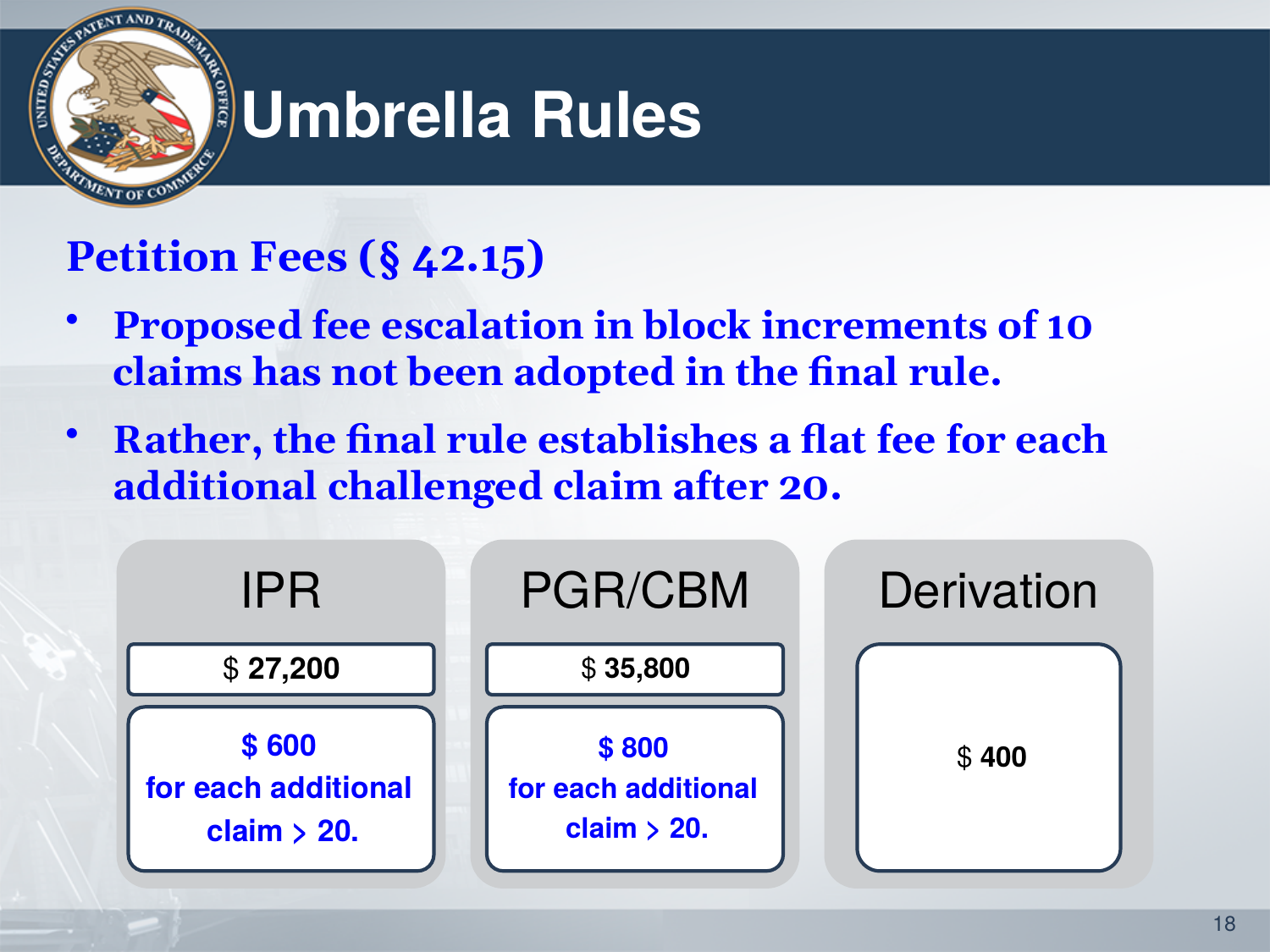

# Umbrella Rules
Petition Fees (§ 42.15)
Proposed fee escalation in block increments of 10 claims has not been adopted in the final rule.
Rather, the final rule establishes a flat fee for each additional challenged claim after 20.

IPR
$ 27,200
$ 600
for each additional
claim > 20.
PGR/CBM
$ 35,800
$ 800
for each additional
claim > 20.
Derivation
$ 400
18